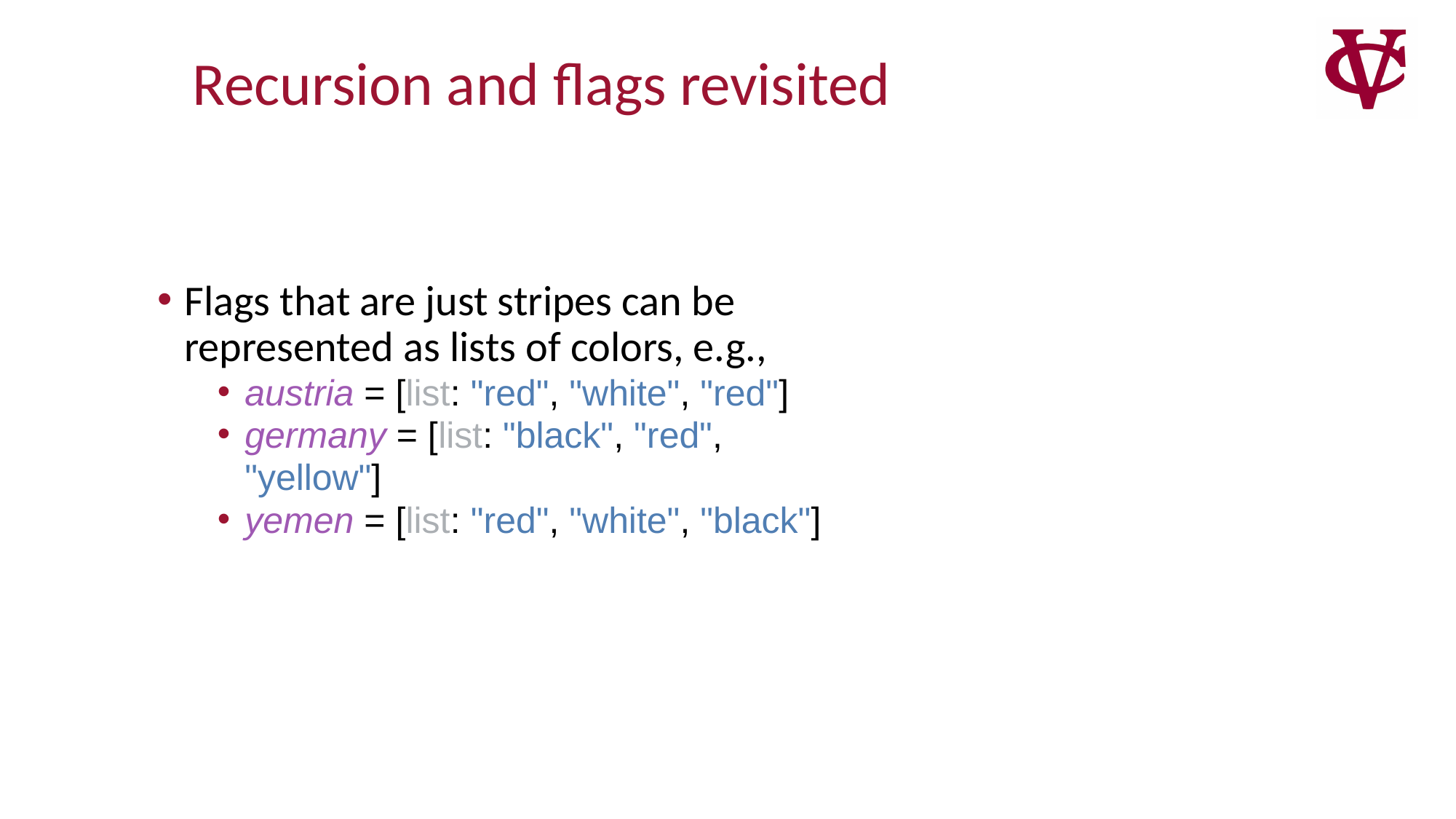

Flags that are just stripes can be represented as lists of colors, e.g.,
austria = [list: "red", "white", "red"]
germany = [list: "black", "red", "yellow"]
yemen = [list: "red", "white", "black"]
Recursion and flags revisited